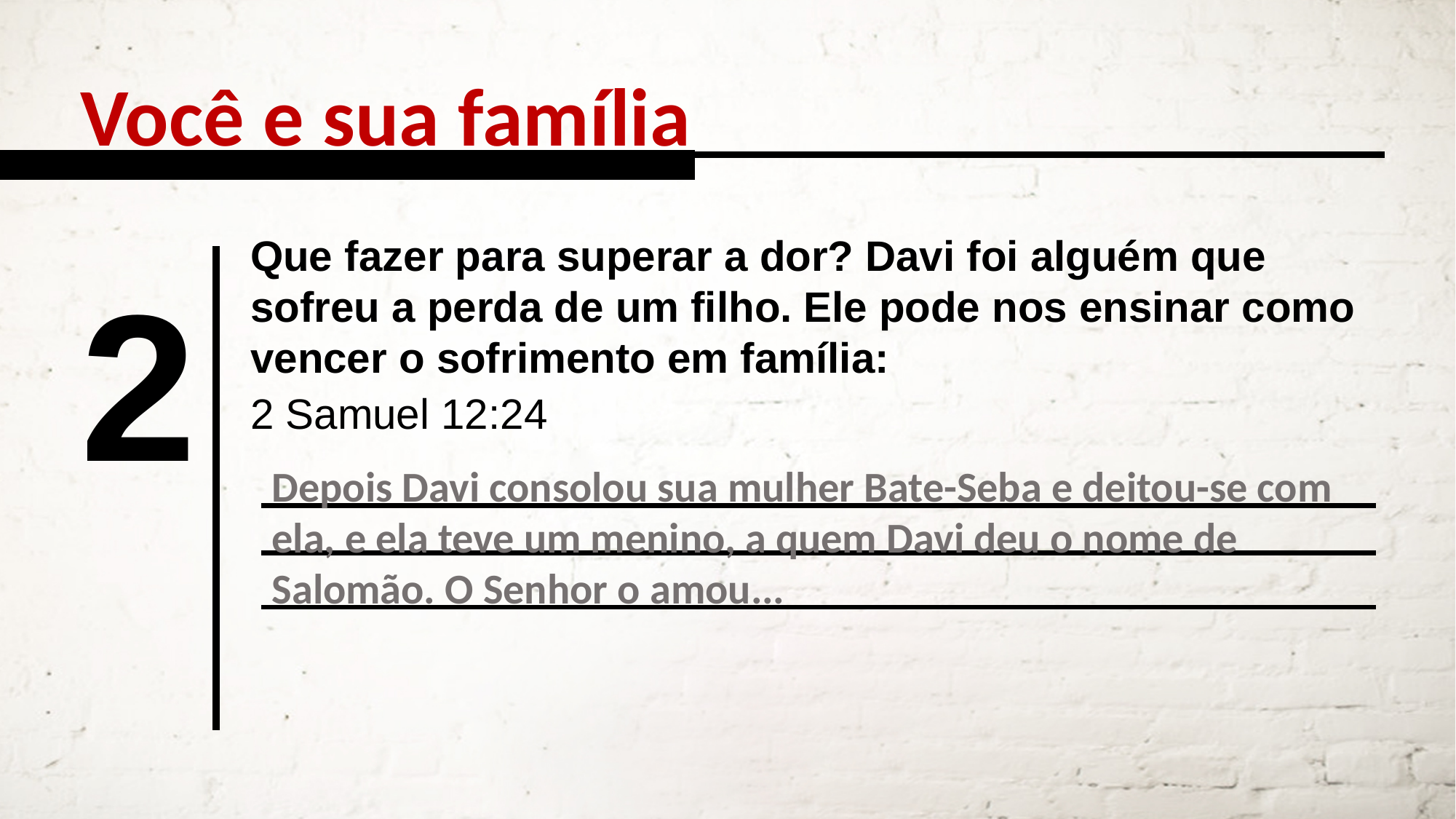

Você e sua família

Que fazer para superar a dor? Davi foi alguém que sofreu a perda de um filho. Ele pode nos ensinar como vencer o sofrimento em família:
2
2 Samuel 12:24
Depois Davi consolou sua mulher Bate-Seba e deitou-se com ela, e ela teve um menino, a quem Davi deu o nome de Salomão. O Senhor o amou...